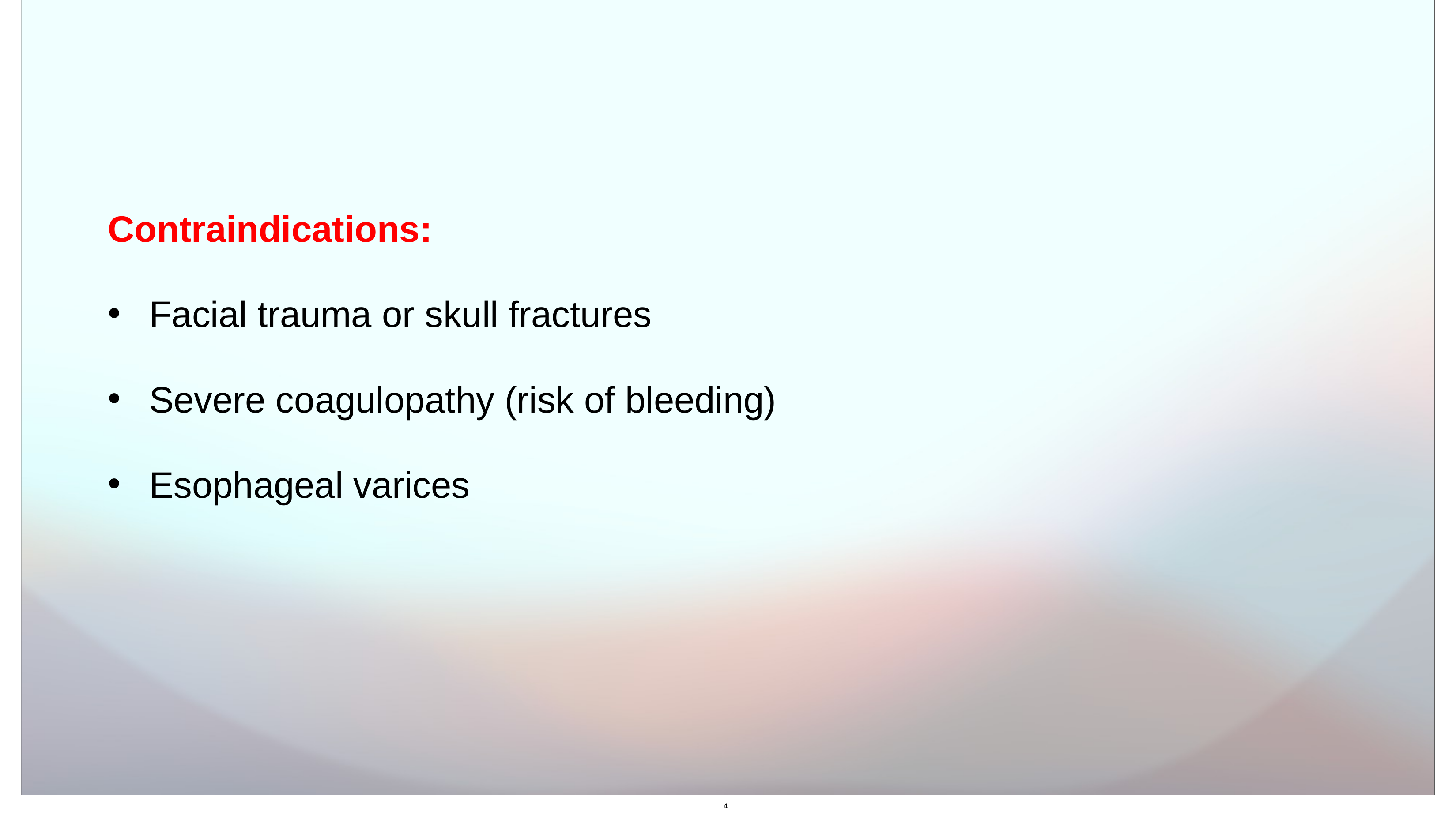

Contraindications:
Facial trauma or skull fractures
Severe coagulopathy (risk of bleeding)
Esophageal varices
4